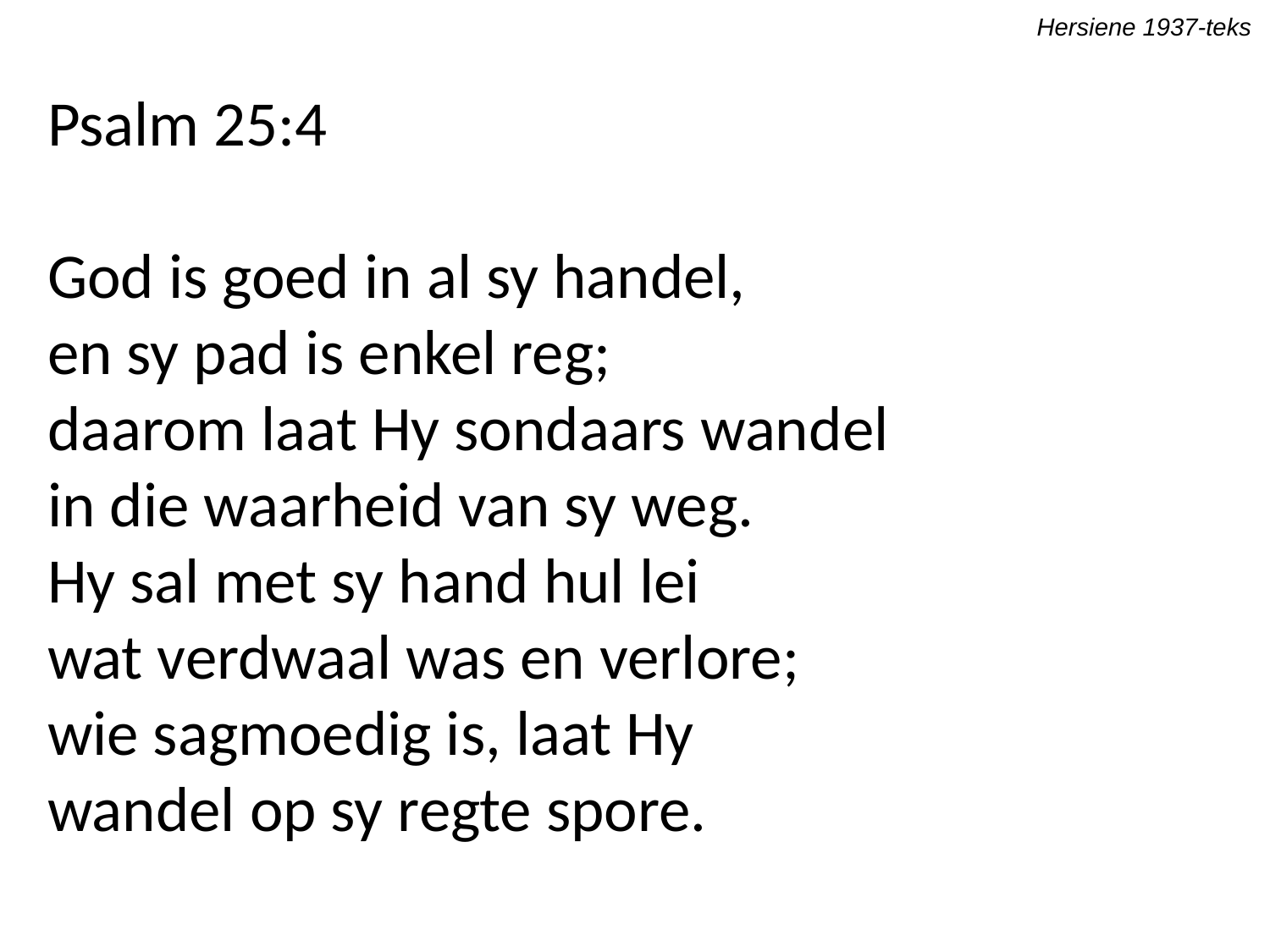

Hersiene 1937-teks
Psalm 25:4

God is goed in al sy handel,
en sy pad is enkel reg;
daarom laat Hy sondaars wandel
in die waarheid van sy weg.
Hy sal met sy hand hul lei
wat verdwaal was en verlore;
wie sagmoedig is, laat Hy
wandel op sy regte spore.